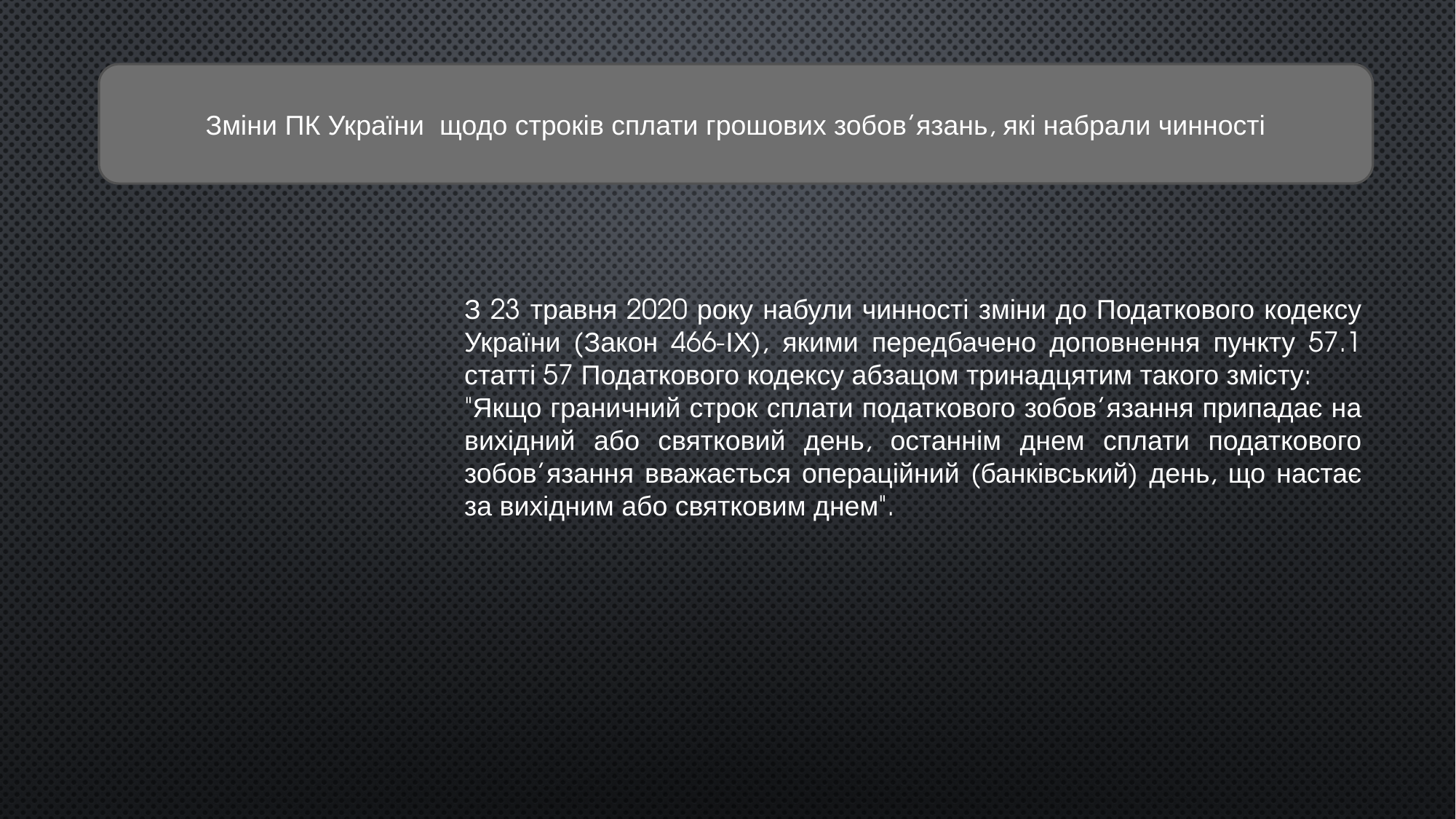

Зміни ПК України  щодо строків сплати грошових зобов’язань, які набрали чинності
З 23 травня 2020 року набули чинності зміни до Податкового кодексу України (Закон 466-ІХ), якими передбачено доповнення пункту 57.1 статті 57 Податкового кодексу абзацом тринадцятим такого змісту:
"Якщо граничний строк сплати податкового зобов’язання припадає на вихідний або святковий день, останнім днем сплати податкового зобов’язання вважається операційний (банківський) день, що настає за вихідним або святковим днем".